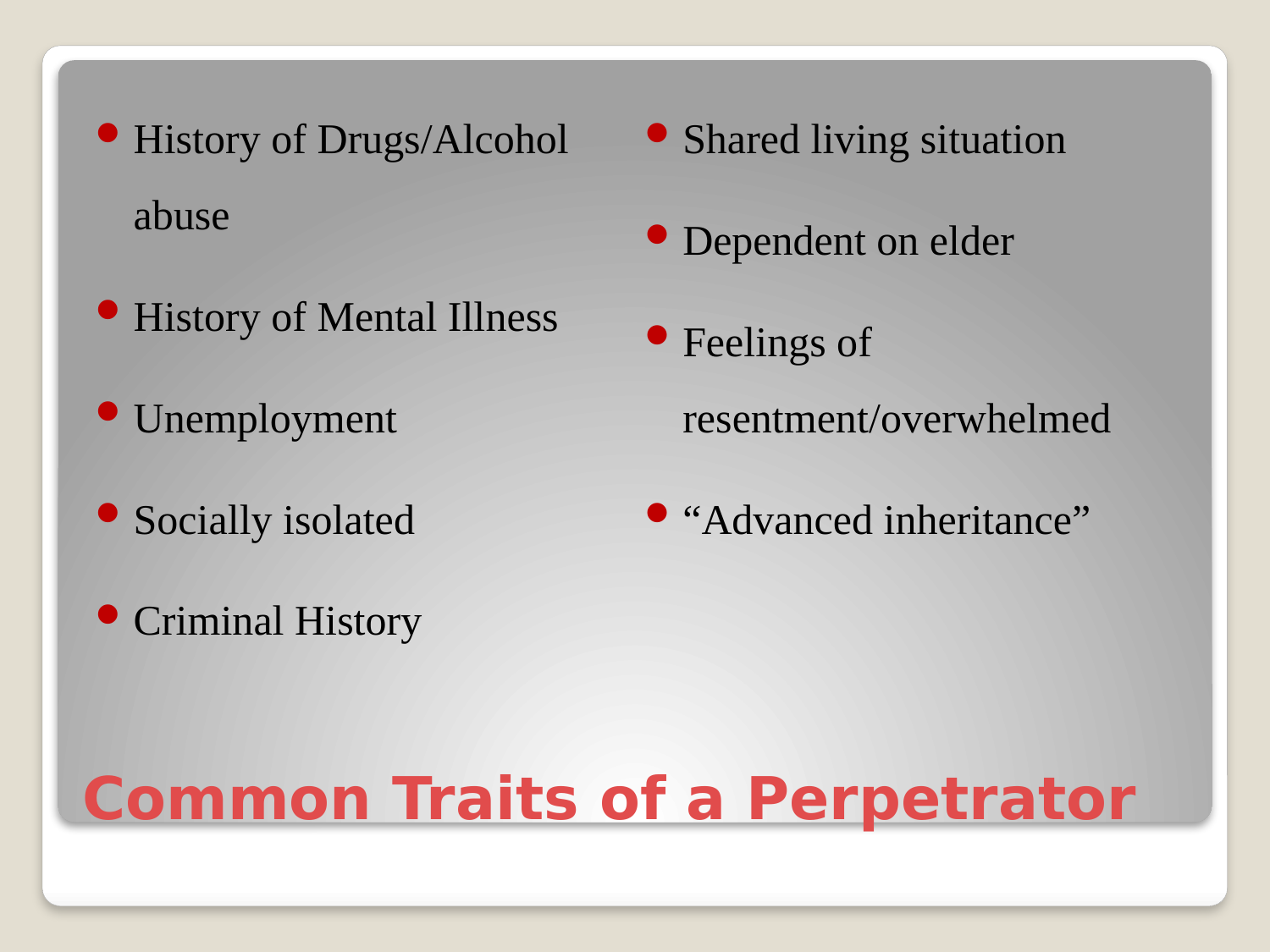

History of Drugs/Alcohol abuse
History of Mental Illness
Unemployment
Socially isolated
Criminal History
Shared living situation
Dependent on elder
Feelings of resentment/overwhelmed
“Advanced inheritance”

# Common Traits of a Perpetrator